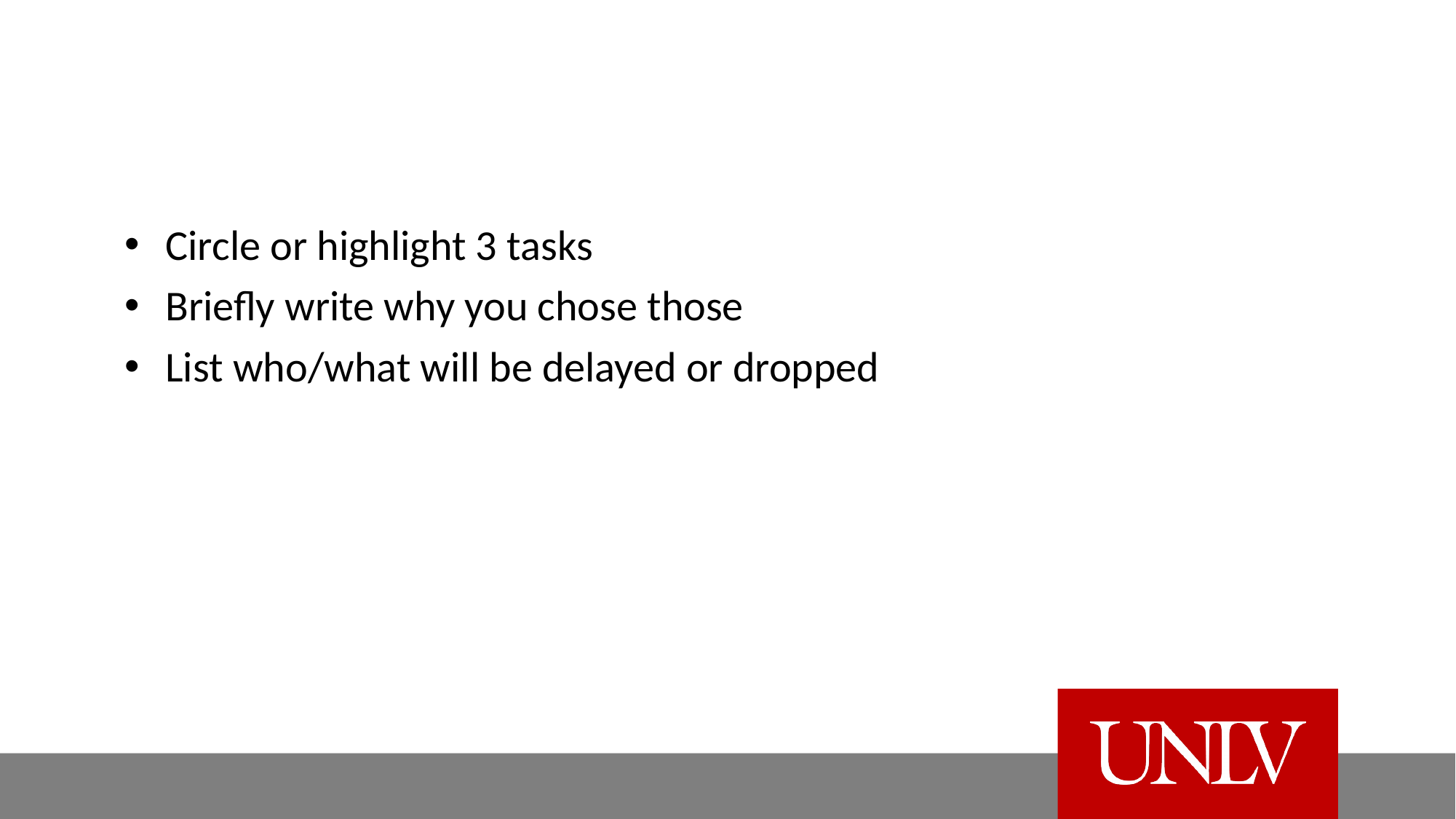

#
Circle or highlight 3 tasks
Briefly write why you chose those
List who/what will be delayed or dropped